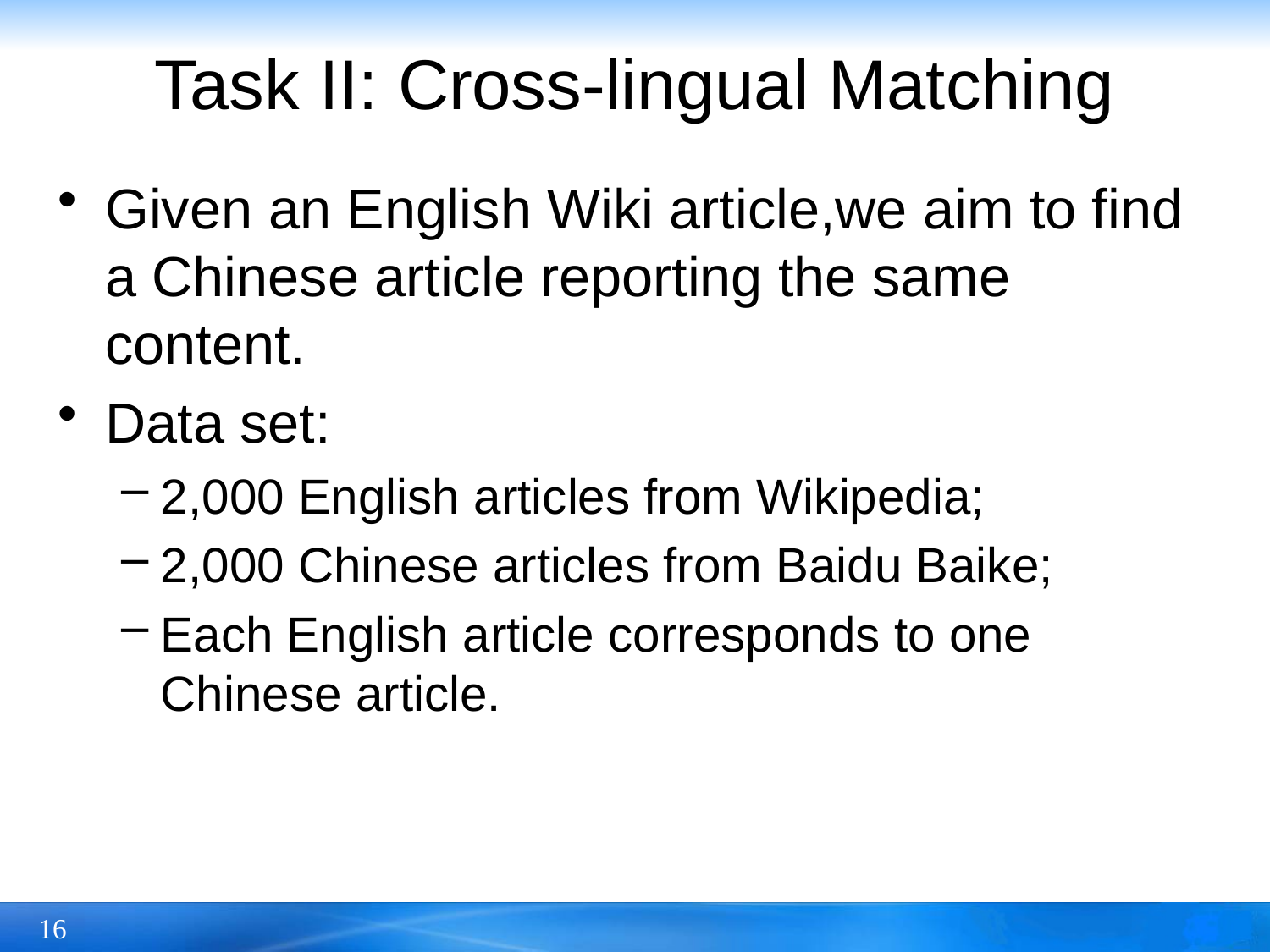

# Task II: Cross-lingual Matching
Given an English Wiki article,we aim to find a Chinese article reporting the same content.
Data set:
2,000 English articles from Wikipedia;
2,000 Chinese articles from Baidu Baike;
Each English article corresponds to one Chinese article.